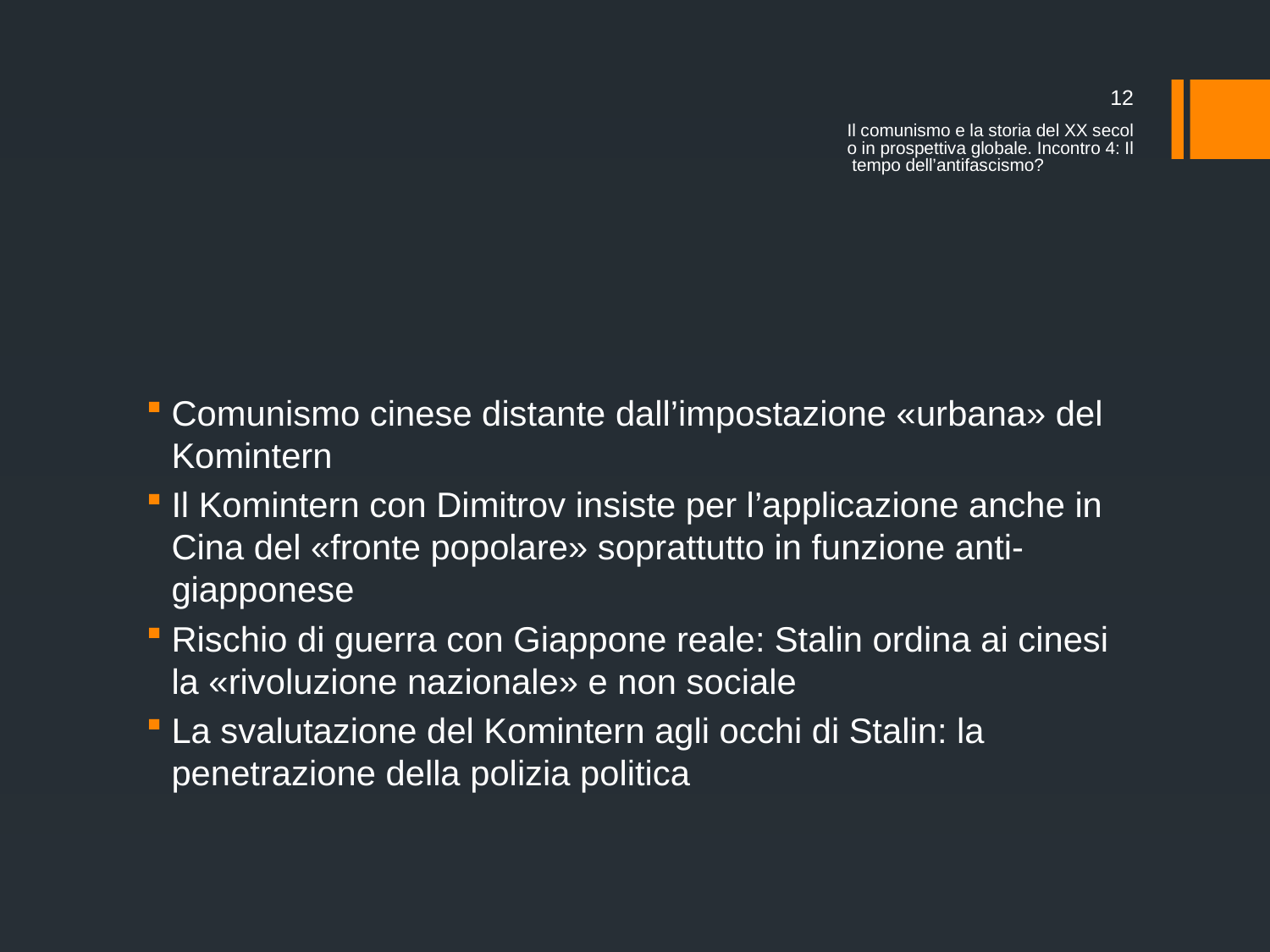

12
Il comunismo e la storia del XX secolo in prospettiva globale. Incontro 4: Il tempo dell’antifascismo?
#
Comunismo cinese distante dall’impostazione «urbana» del Komintern
Il Komintern con Dimitrov insiste per l’applicazione anche in Cina del «fronte popolare» soprattutto in funzione anti-giapponese
Rischio di guerra con Giappone reale: Stalin ordina ai cinesi la «rivoluzione nazionale» e non sociale
La svalutazione del Komintern agli occhi di Stalin: la penetrazione della polizia politica